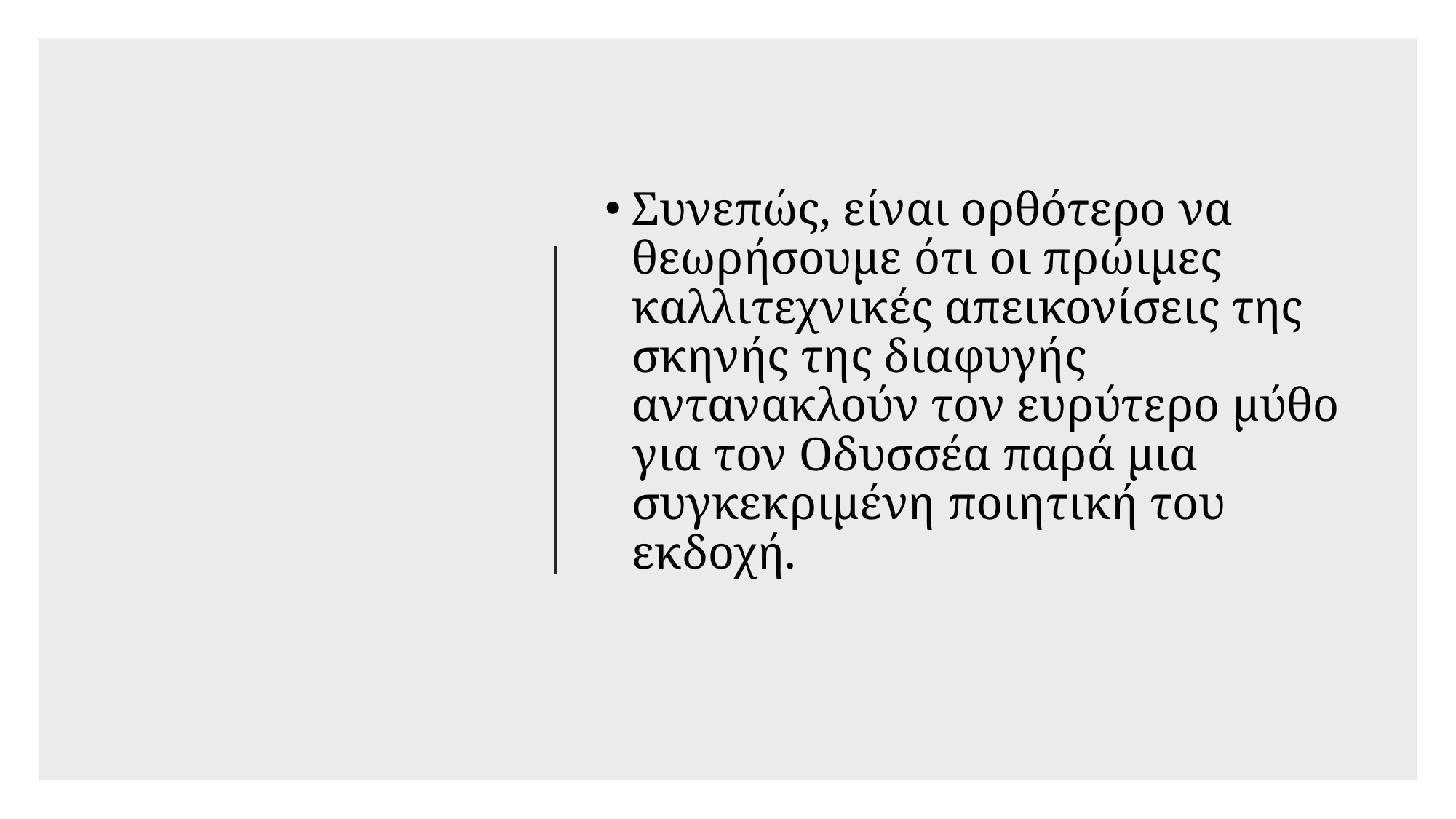

Συνεπώς, είναι ορθότερο να θεωρήσουμε ότι οι πρώιμες καλλιτεχνικές απεικονίσεις της σκηνής της διαφυγής αντανακλούν τον ευρύτερο μύθο για τον Οδυσσέα παρά μια συγκεκριμένη ποιητική του εκδοχή.